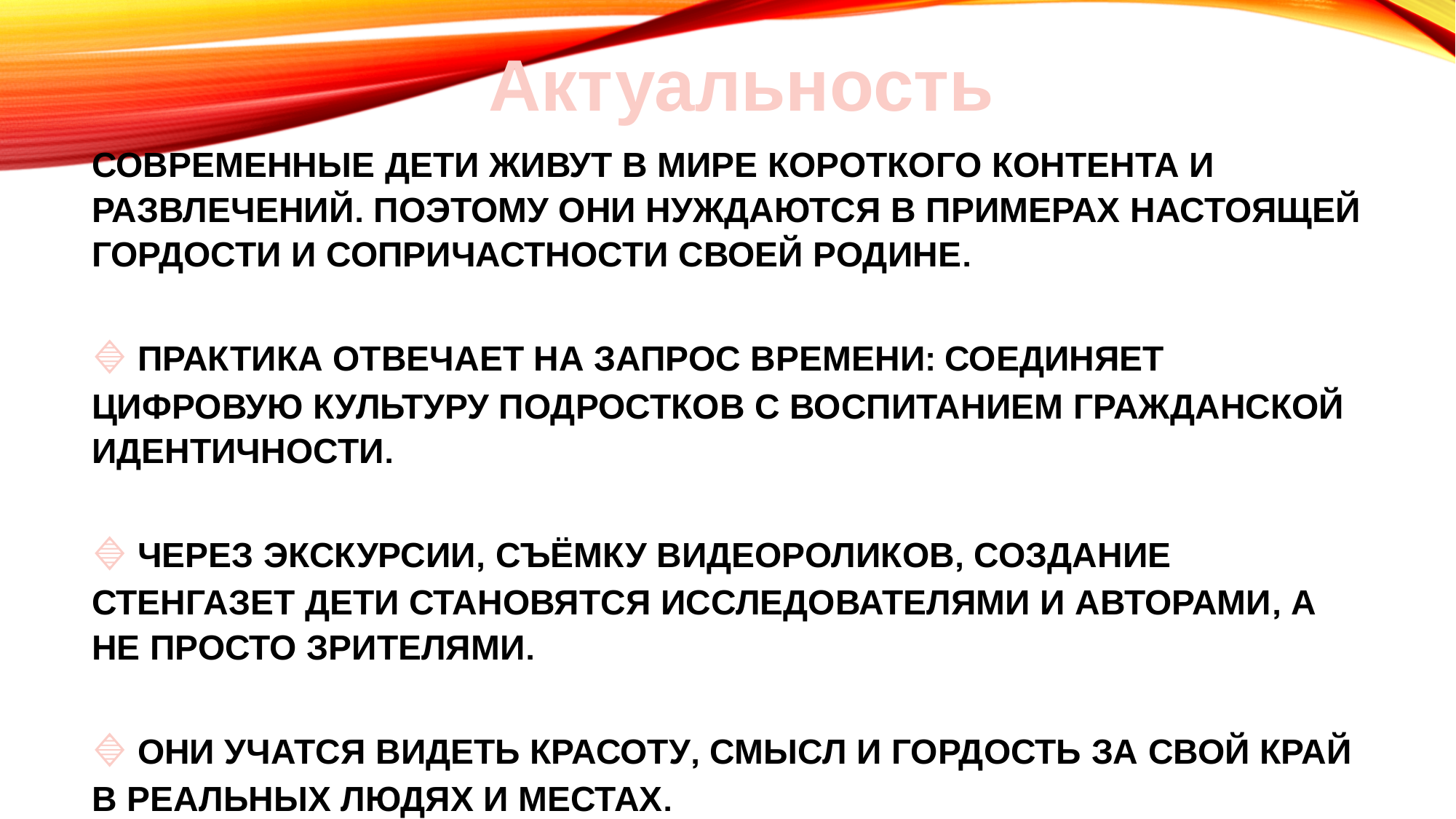

Актуальность
Современные дети живут в мире короткого контента и развлечений. Поэтому они нуждаются в примерах настоящей гордости и сопричастности своей Родине.
🔹 Практика отвечает на запрос времени: соединяет цифровую культуру подростков с воспитанием гражданской идентичности.
🔹 Через экскурсии, съёмку видеороликов, создание стенгазет дети становятся исследователями и авторами, а не просто зрителями.
🔹 Они учатся видеть красоту, смысл и гордость за свой край в реальных людях и местах.